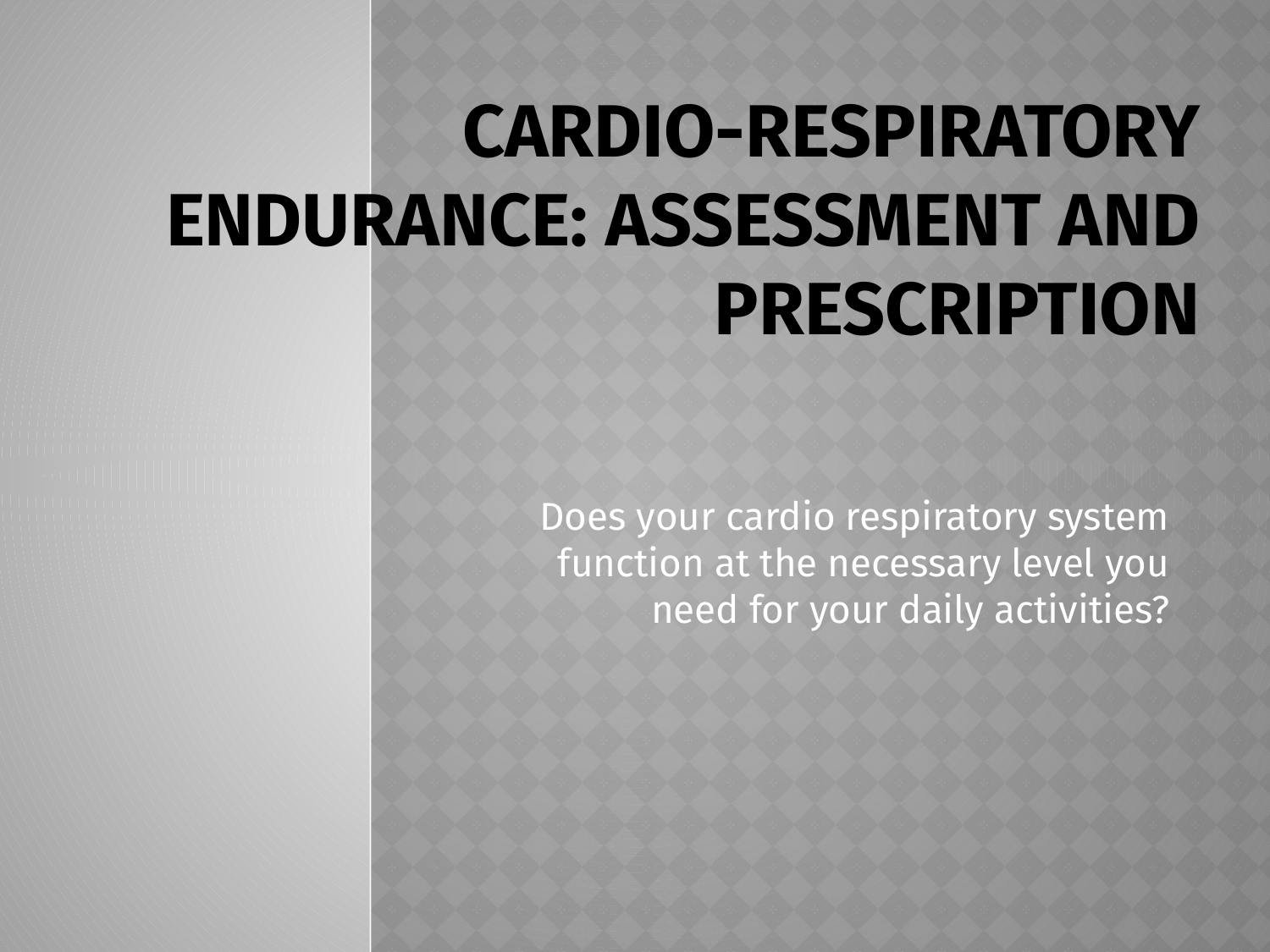

# Cardio-respiratory Endurance: Assessment and Prescription
Does your cardio respiratory system function at the necessary level you need for your daily activities?